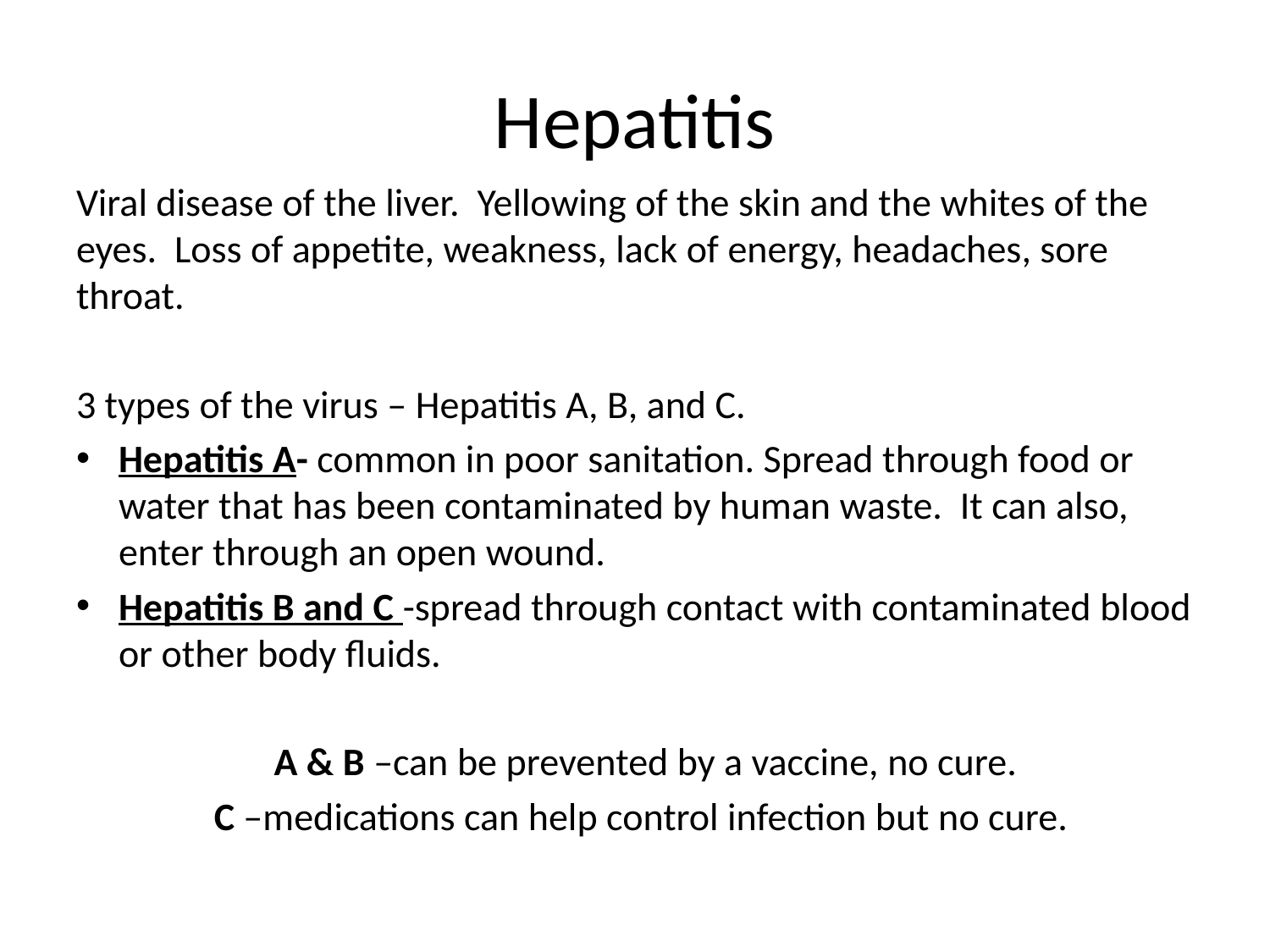

# Hepatitis
Viral disease of the liver.  Yellowing of the skin and the whites of the eyes.  Loss of appetite, weakness, lack of energy, headaches, sore throat.

3 types of the virus – Hepatitis A, B, and C.
Hepatitis A- common in poor sanitation. Spread through food or water that has been contaminated by human waste.  It can also, enter through an open wound.
Hepatitis B and C -spread through contact with contaminated blood or other body fluids.

A & B –can be prevented by a vaccine, no cure.
C –medications can help control infection but no cure.